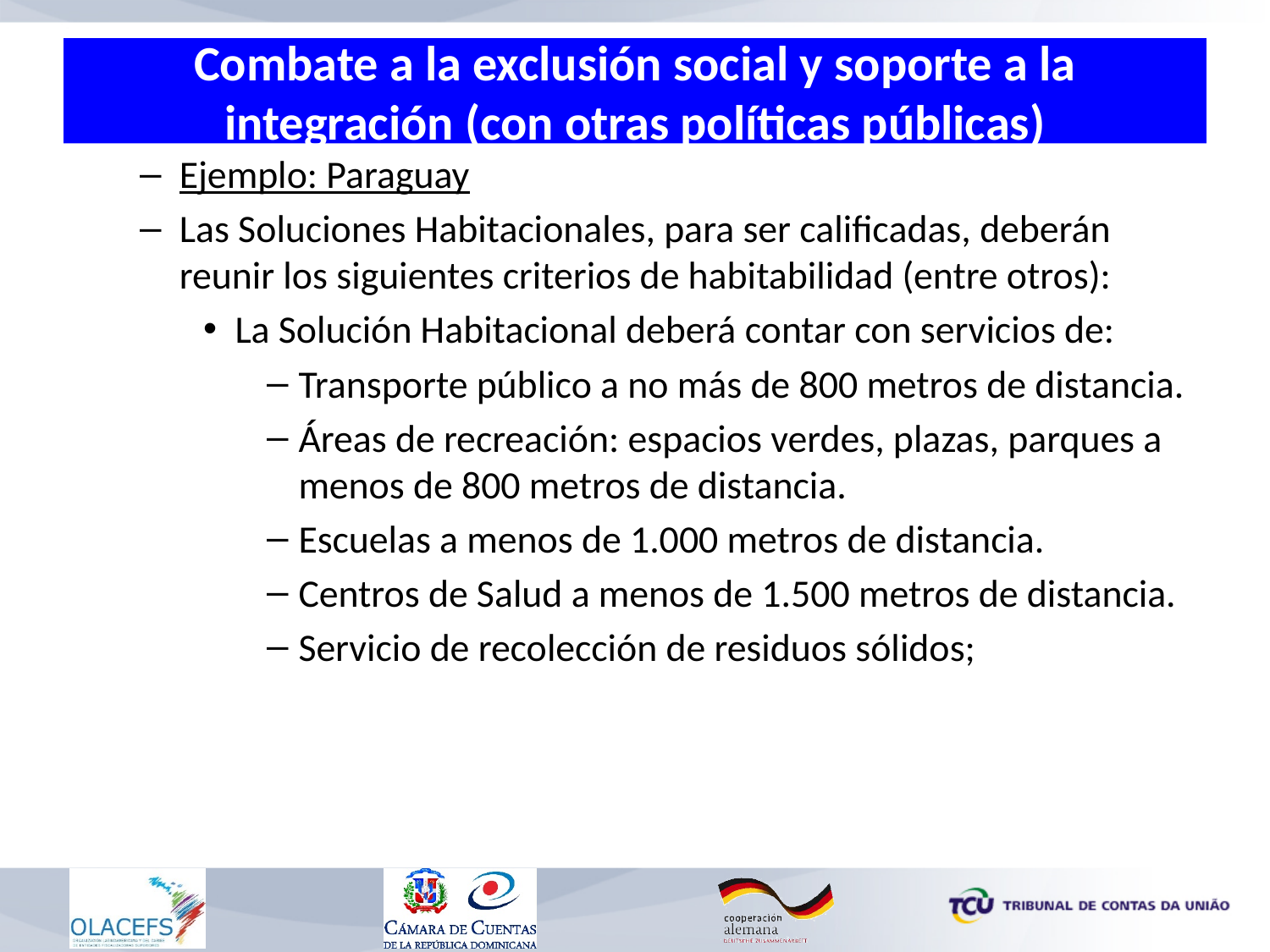

# Combate a la exclusión social y soporte a la integración (con otras políticas públicas)
Ejemplo: Paraguay
Las Soluciones Habitacionales, para ser calificadas, deberán reunir los siguientes criterios de habitabilidad (entre otros):
La Solución Habitacional deberá contar con servicios de:
Transporte público a no más de 800 metros de distancia.
Áreas de recreación: espacios verdes, plazas, parques a menos de 800 metros de distancia.
Escuelas a menos de 1.000 metros de distancia.
Centros de Salud a menos de 1.500 metros de distancia.
Servicio de recolección de residuos sólidos;